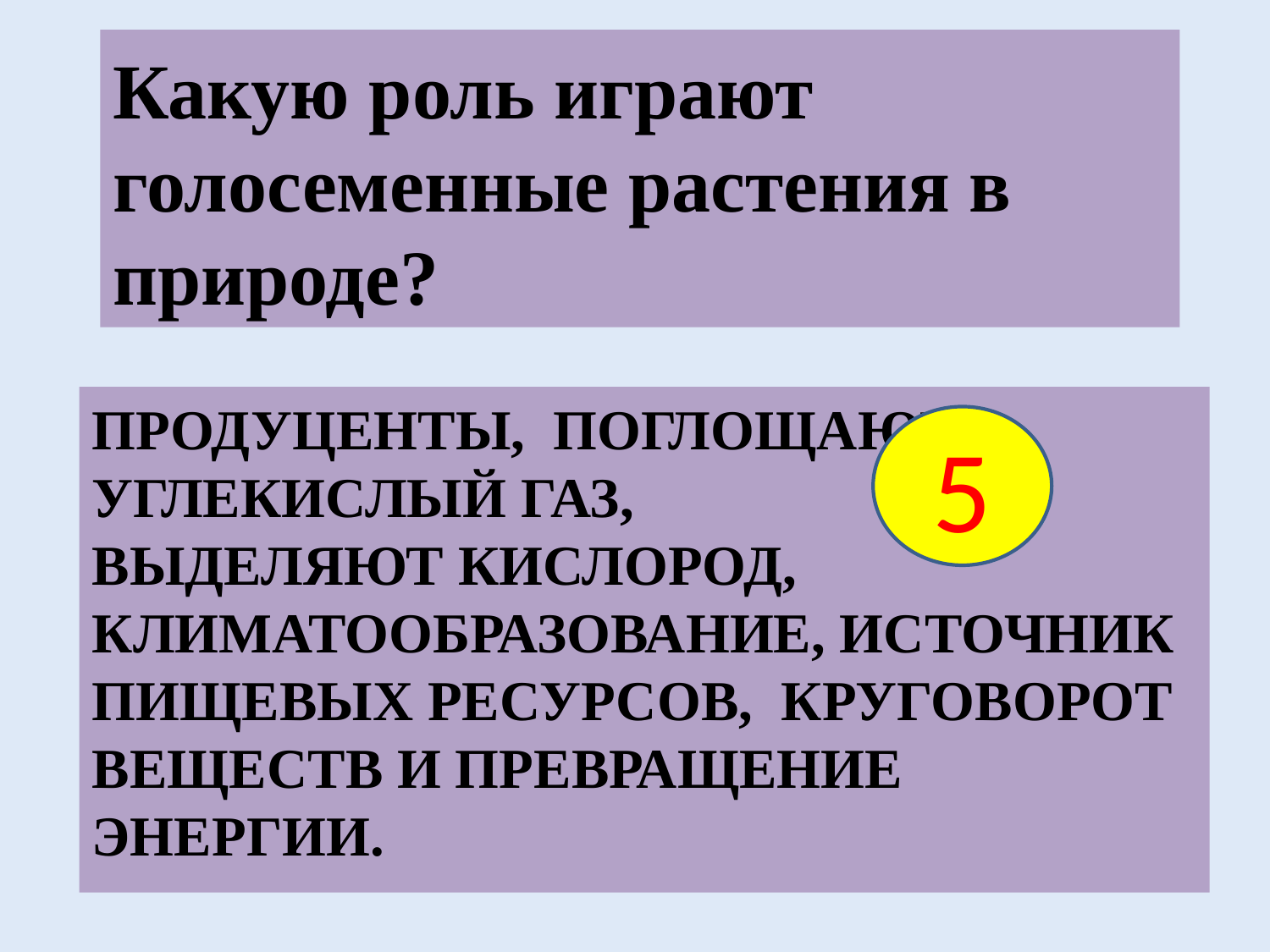

Какую роль играют голосеменные растения в природе?
# Продуценты,  поглощают углекислый газ, выделяют кислород, климатообразование, источник пищевых ресурсов,  круговорот веществ и превращение энергии.
5